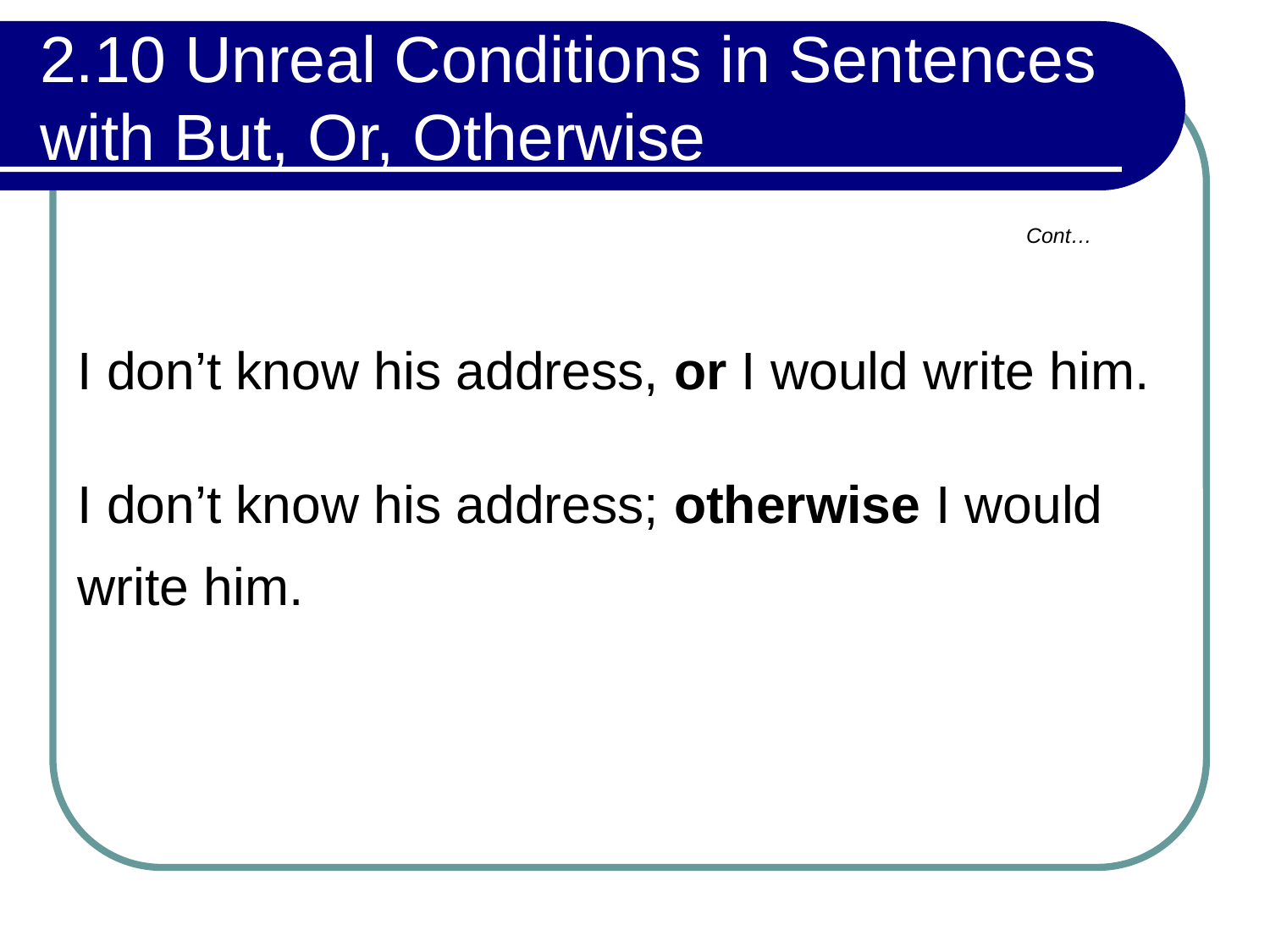

# 2.10 Unreal Conditions in Sentences with But, Or, Otherwise
Cont…
I don’t know his address, or I would write him.

I don’t know his address; otherwise I would write him.